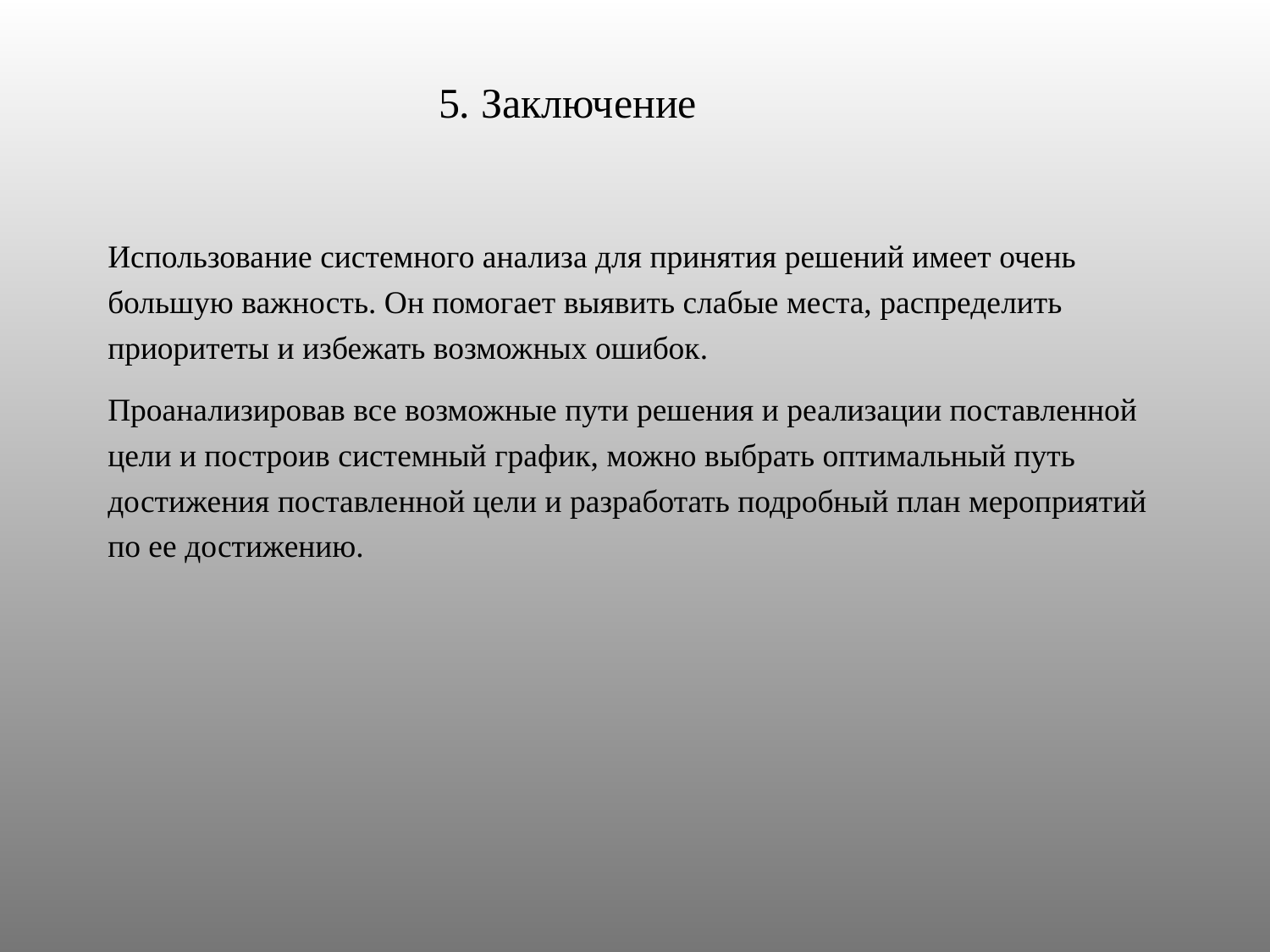

5. Заключение
Использование системного анализа для принятия решений имеет очень большую важность. Он помогает выявить слабые места, распределить приоритеты и избежать возможных ошибок.
Проанализировав все возможные пути решения и реализации поставленной цели и построив системный график, можно выбрать оптимальный путь достижения поставленной цели и разработать подробный план мероприятий по ее достижению.